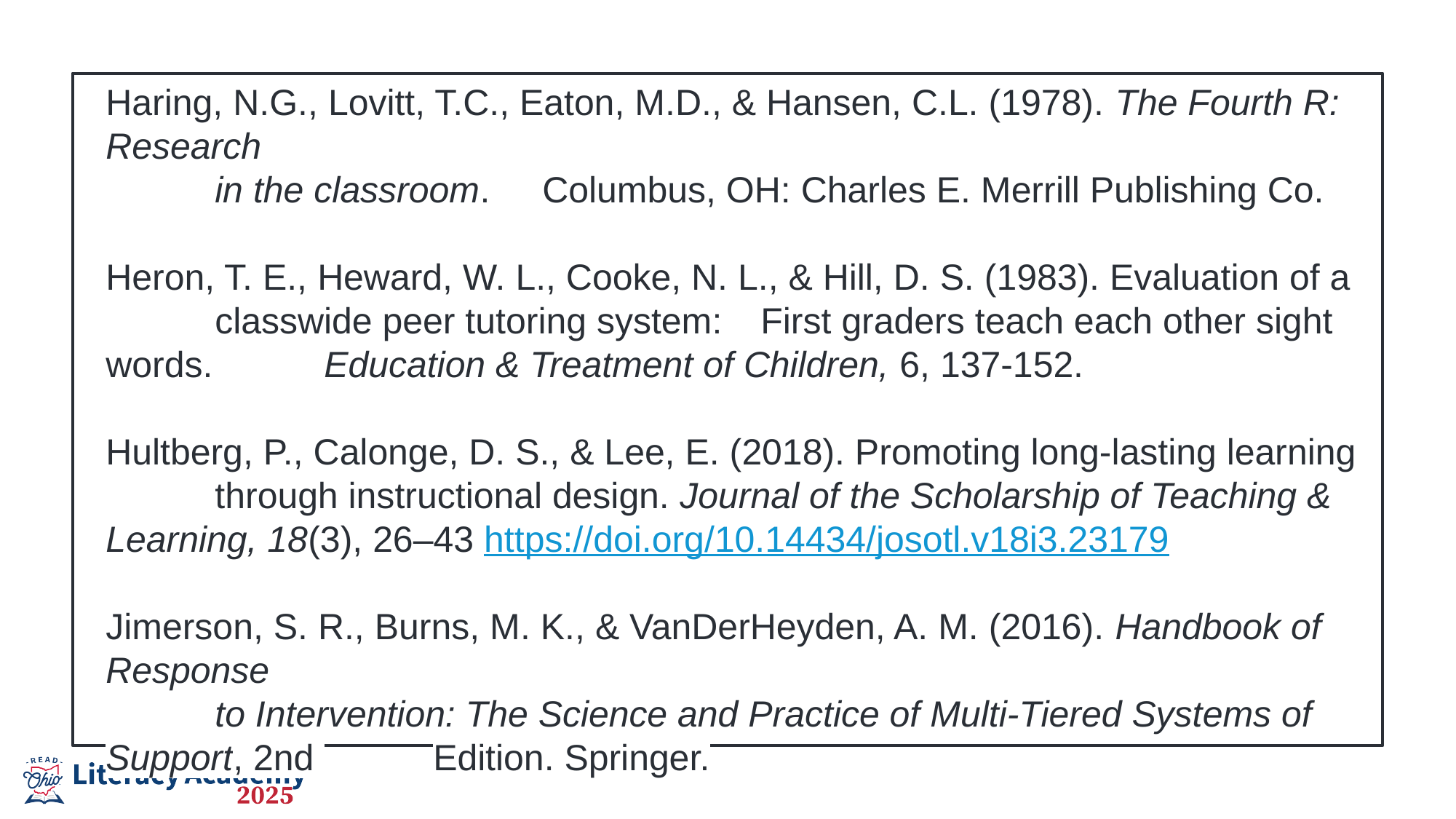

# References cont’d
Haring, N.G., Lovitt, T.C., Eaton, M.D., & Hansen, C.L. (1978). The Fourth R: Research
	in the classroom. 	Columbus, OH: Charles E. Merrill Publishing Co.

Heron, T. E., Heward, W. L., Cooke, N. L., & Hill, D. S. (1983). Evaluation of a
	classwide peer tutoring system: 	First graders teach each other sight words. 	Education & Treatment of Children, 6, 137-152.

Hultberg, P., Calonge, D. S., & Lee, E. (2018). Promoting long-lasting learning
	through instructional design. Journal of the Scholarship of Teaching & Learning, 18(3), 26–43 https://doi.org/10.14434/josotl.v18i3.23179

Jimerson, S. R., Burns, M. K., & VanDerHeyden, A. M. (2016). Handbook of Response
	to Intervention: The Science and Practice of Multi-Tiered Systems of Support, 2nd 	Edition. Springer.